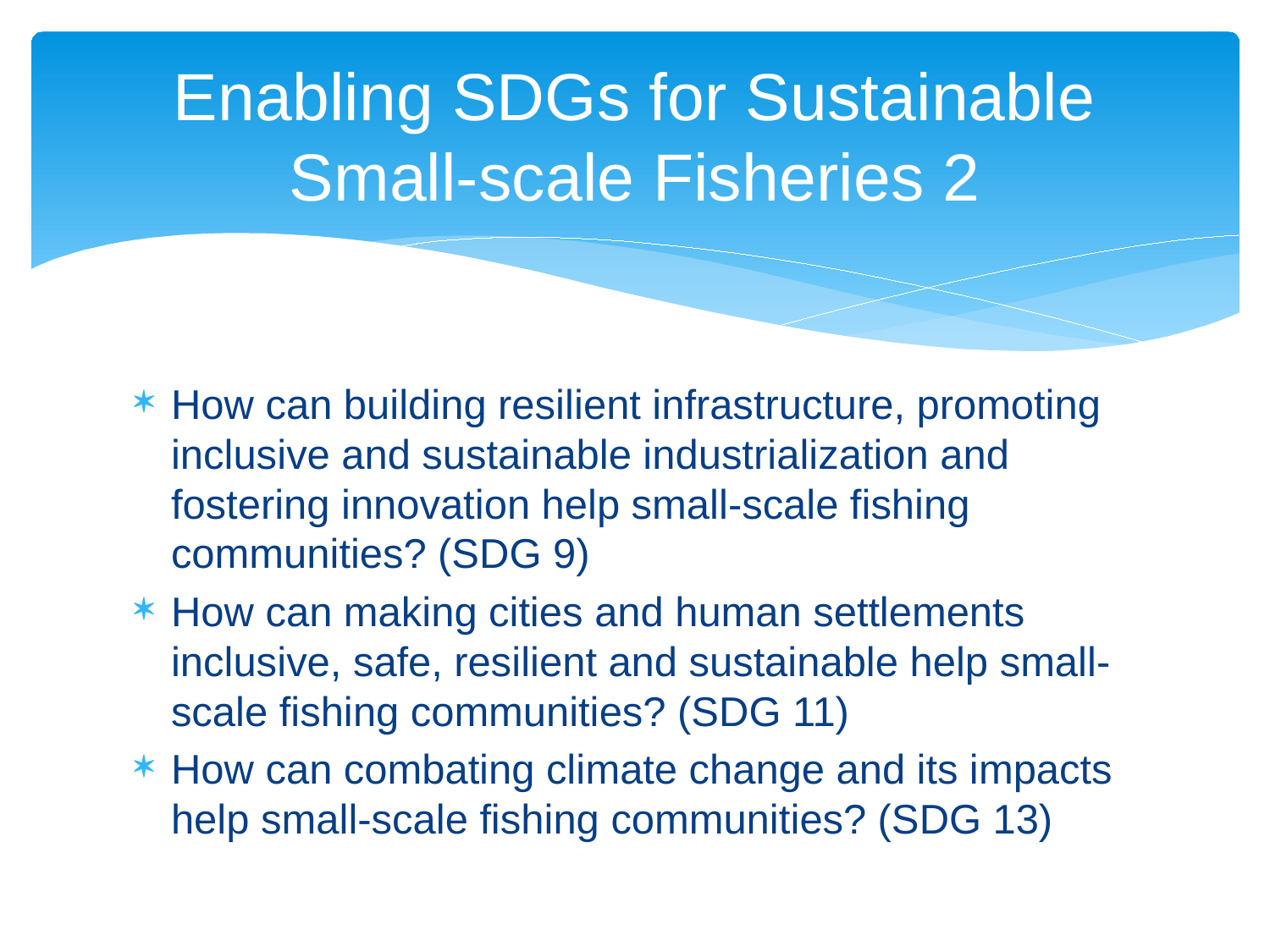

# Enabling SDGs for Sustainable Small-scale Fisheries 2
How can building resilient infrastructure, promoting inclusive and sustainable industrialization and fostering innovation help small-scale fishing communities? (SDG 9)
How can making cities and human settlements inclusive, safe, resilient and sustainable help small-scale fishing communities? (SDG 11)
How can combating climate change and its impacts help small-scale fishing communities? (SDG 13)